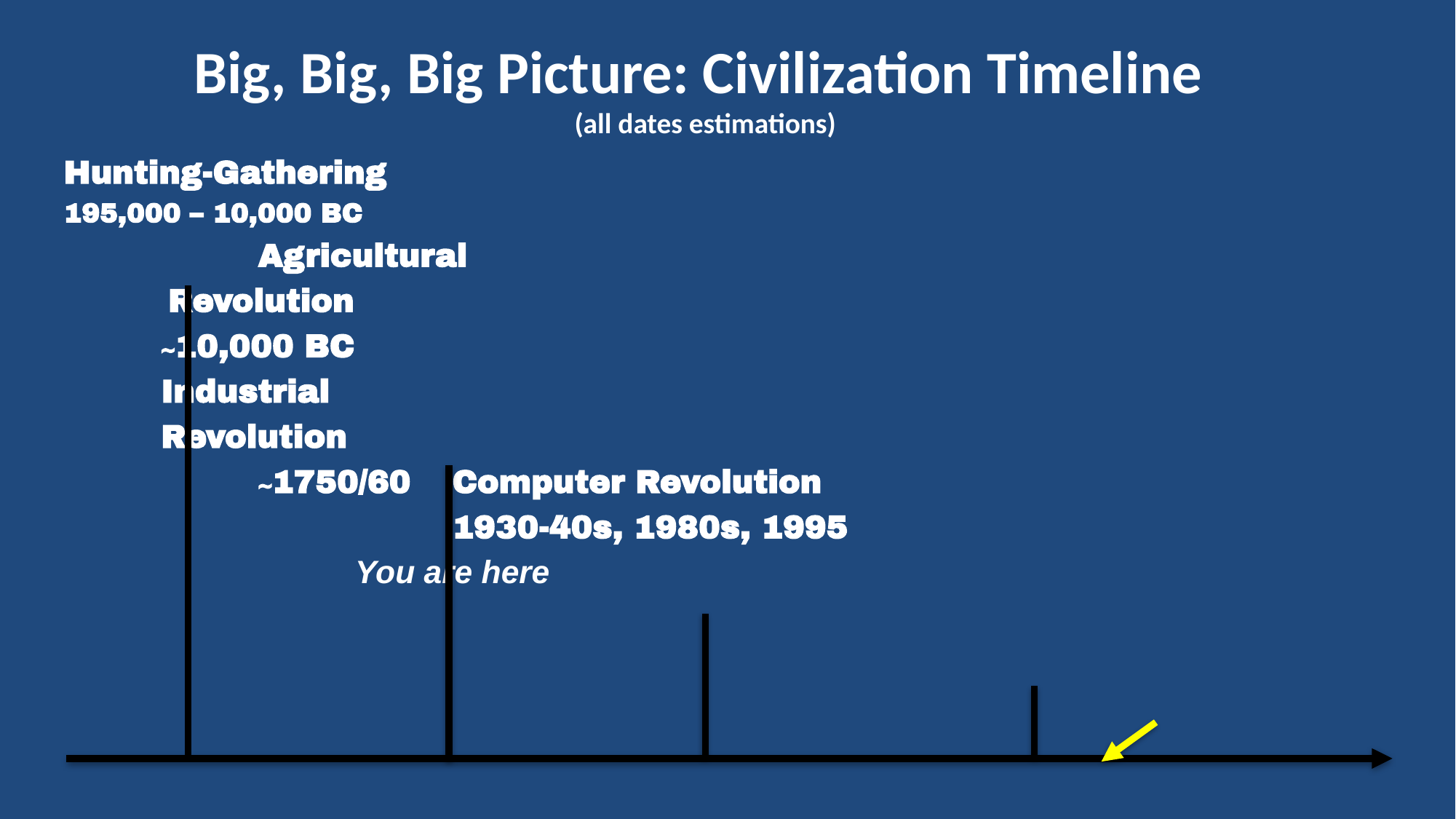

# Big, Big, Big Picture: Civilization Timeline (all dates estimations)
Hunting-Gathering
195,000 – 10,000 BC
	 				Agricultural
					 Revolution
					~10,000 BC
										Industrial
										Revolution
		 								~1750/60																											Computer Revolution
				       	       		        						1930-40s, 1980s, 1995
																		           													 												You are here